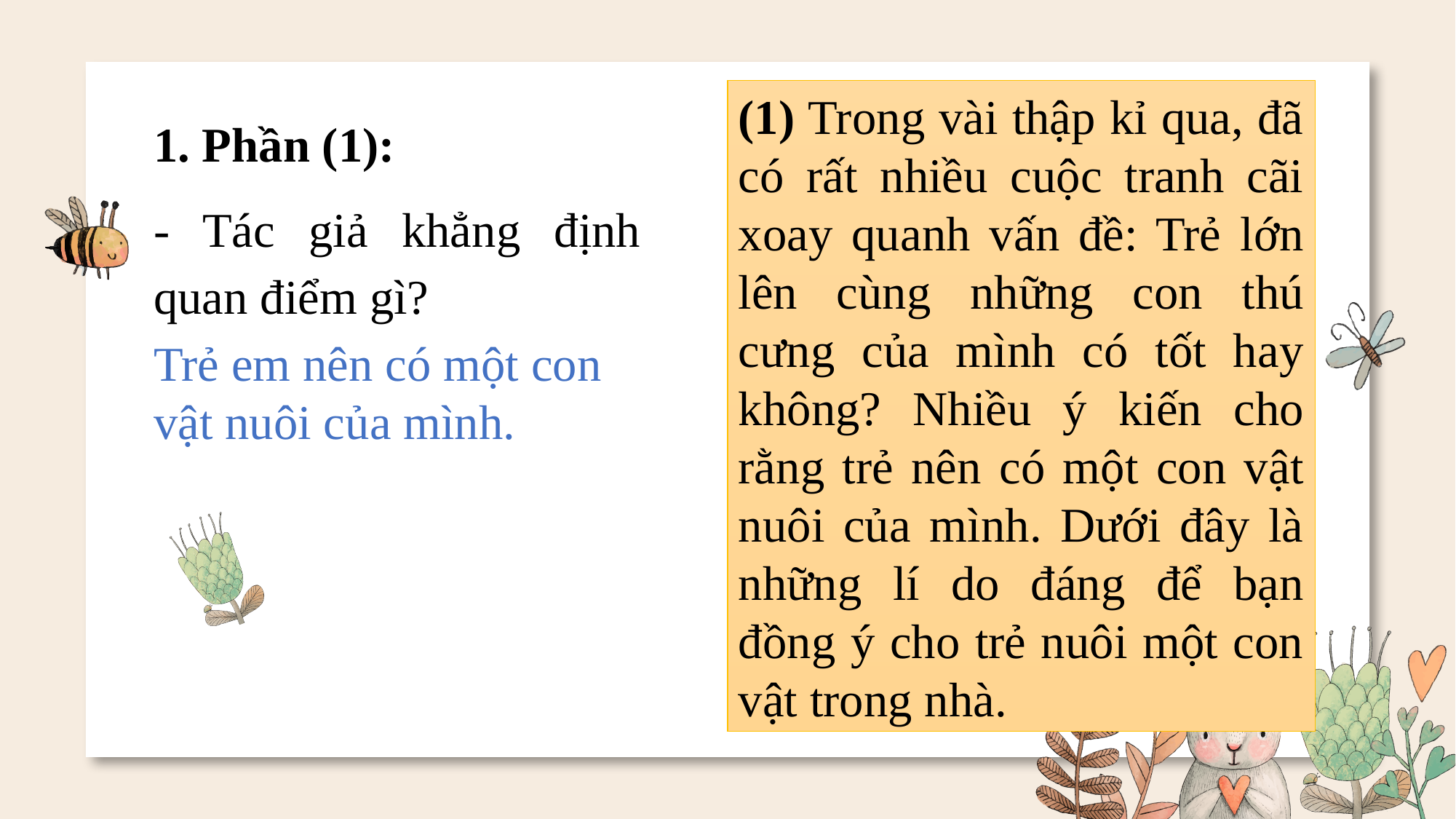

(1) Trong vài thập kỉ qua, đã có rất nhiều cuộc tranh cãi xoay quanh vấn đề: Trẻ lớn lên cùng những con thú cưng của mình có tốt hay không? Nhiều ý kiến cho rằng trẻ nên có một con vật nuôi của mình. Dưới đây là những lí do đáng để bạn đồng ý cho trẻ nuôi một con vật trong nhà.
1. Phần (1):
- Tác giả khẳng định quan điểm gì?
Trẻ em nên có một con vật nuôi của mình.